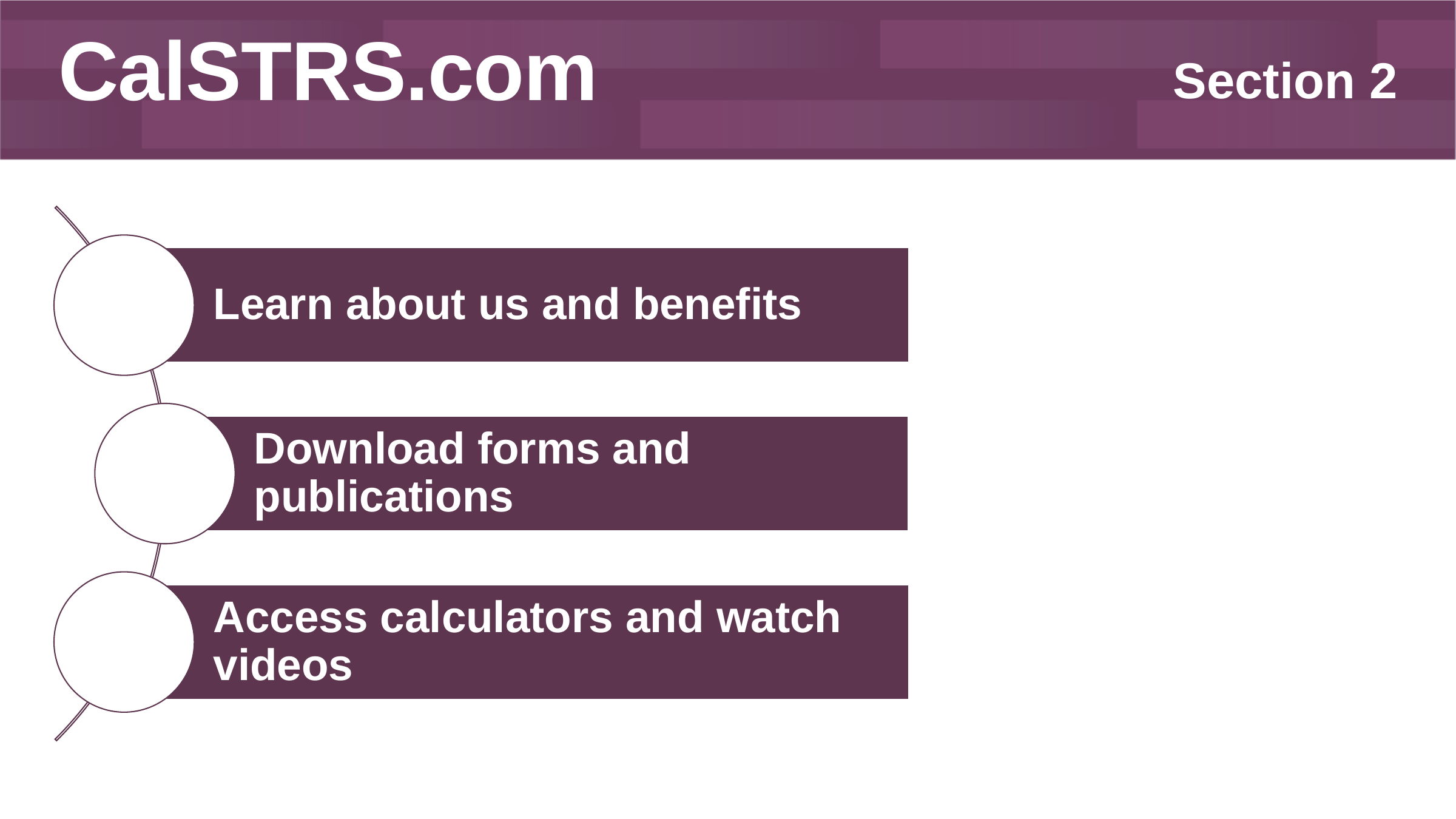

CalSTRS.com
Section 2
Learn about us and benefits
Download forms and publications
Access calculators and watch videos